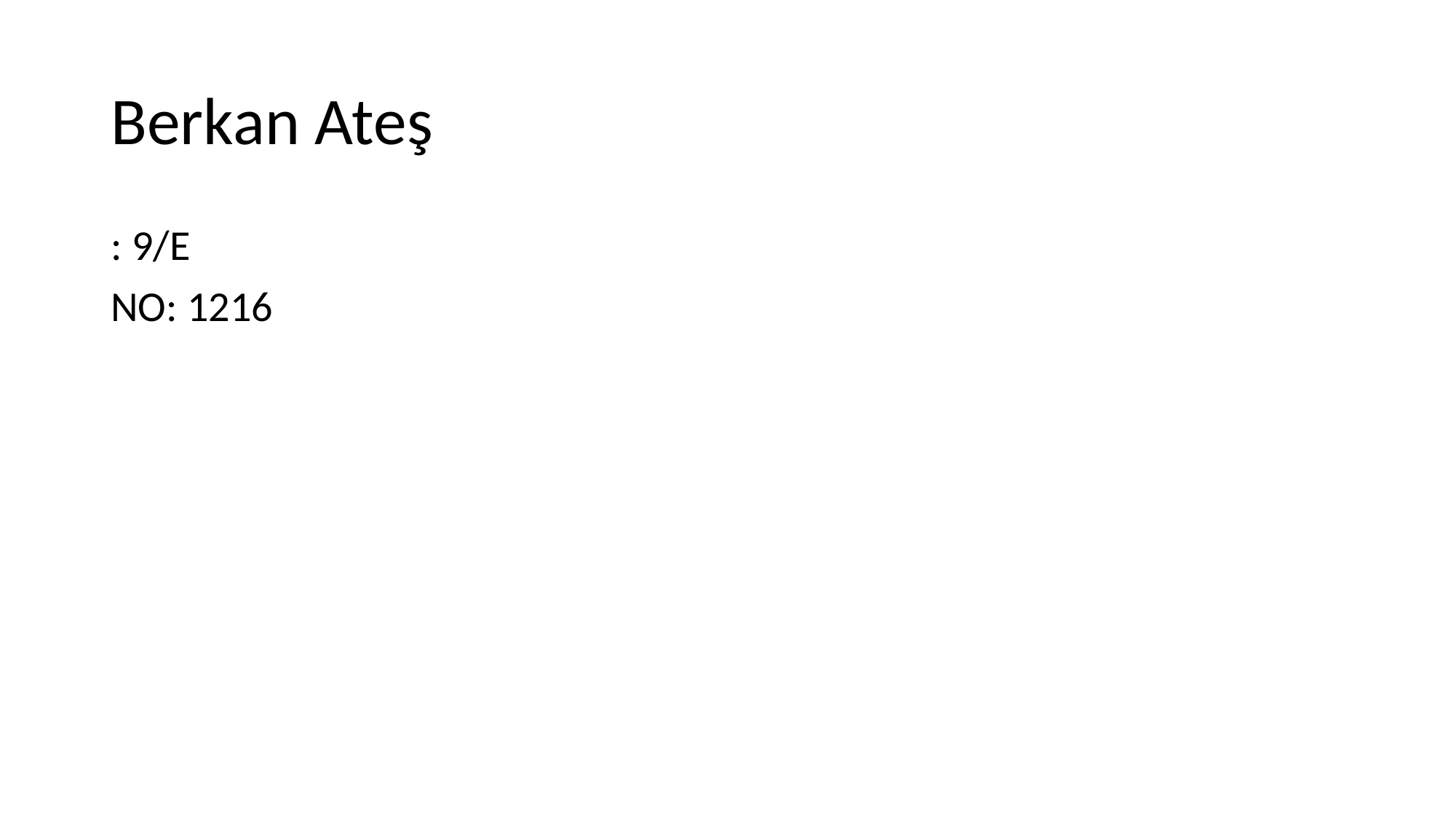

# Berkan Ateş
: 9/E
NO: 1216